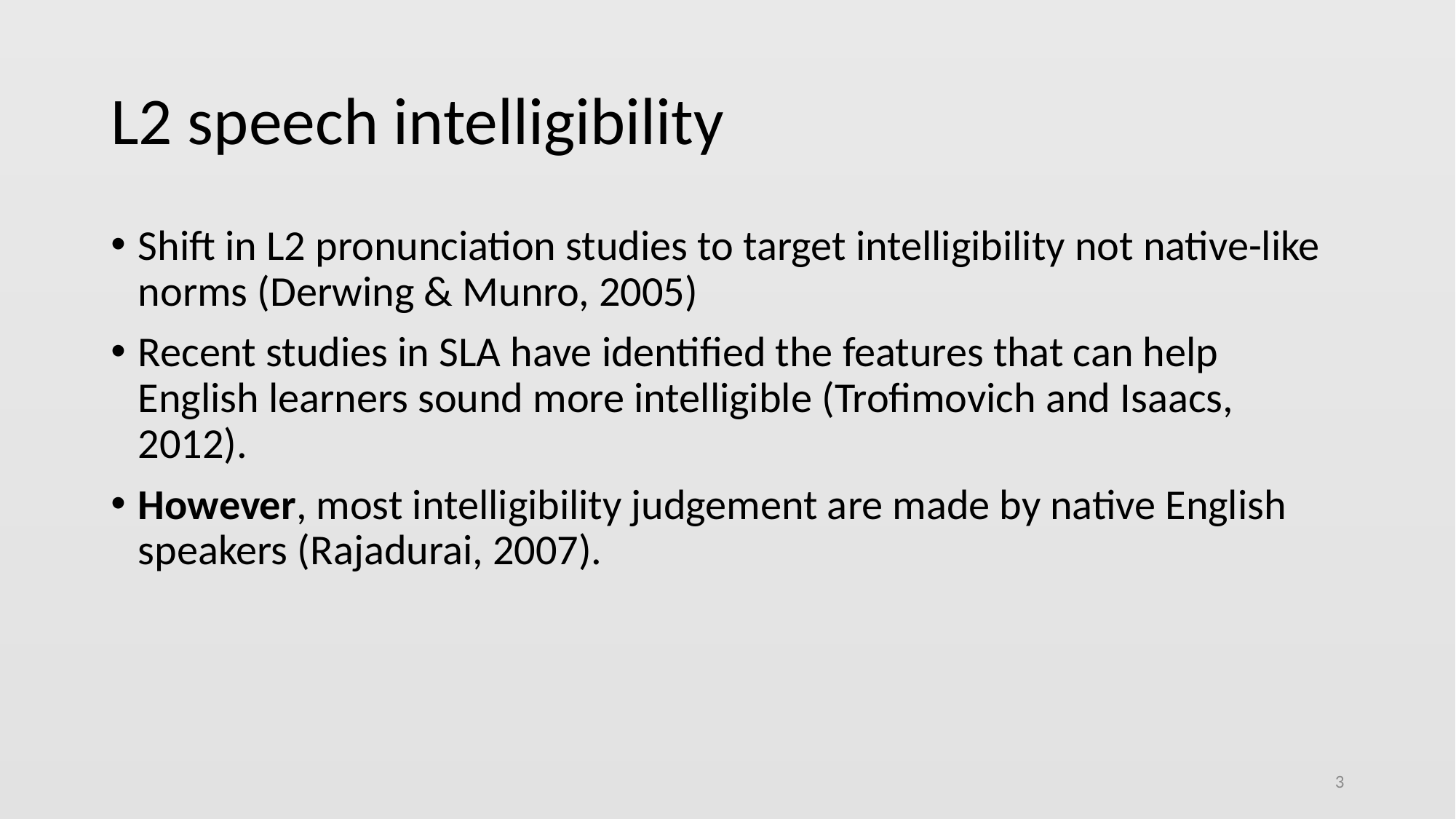

# L2 speech intelligibility
Shift in L2 pronunciation studies to target intelligibility not native-like norms (Derwing & Munro, 2005)
Recent studies in SLA have identified the features that can help English learners sound more intelligible (Trofimovich and Isaacs, 2012).
However, most intelligibility judgement are made by native English speakers (Rajadurai, 2007).
3